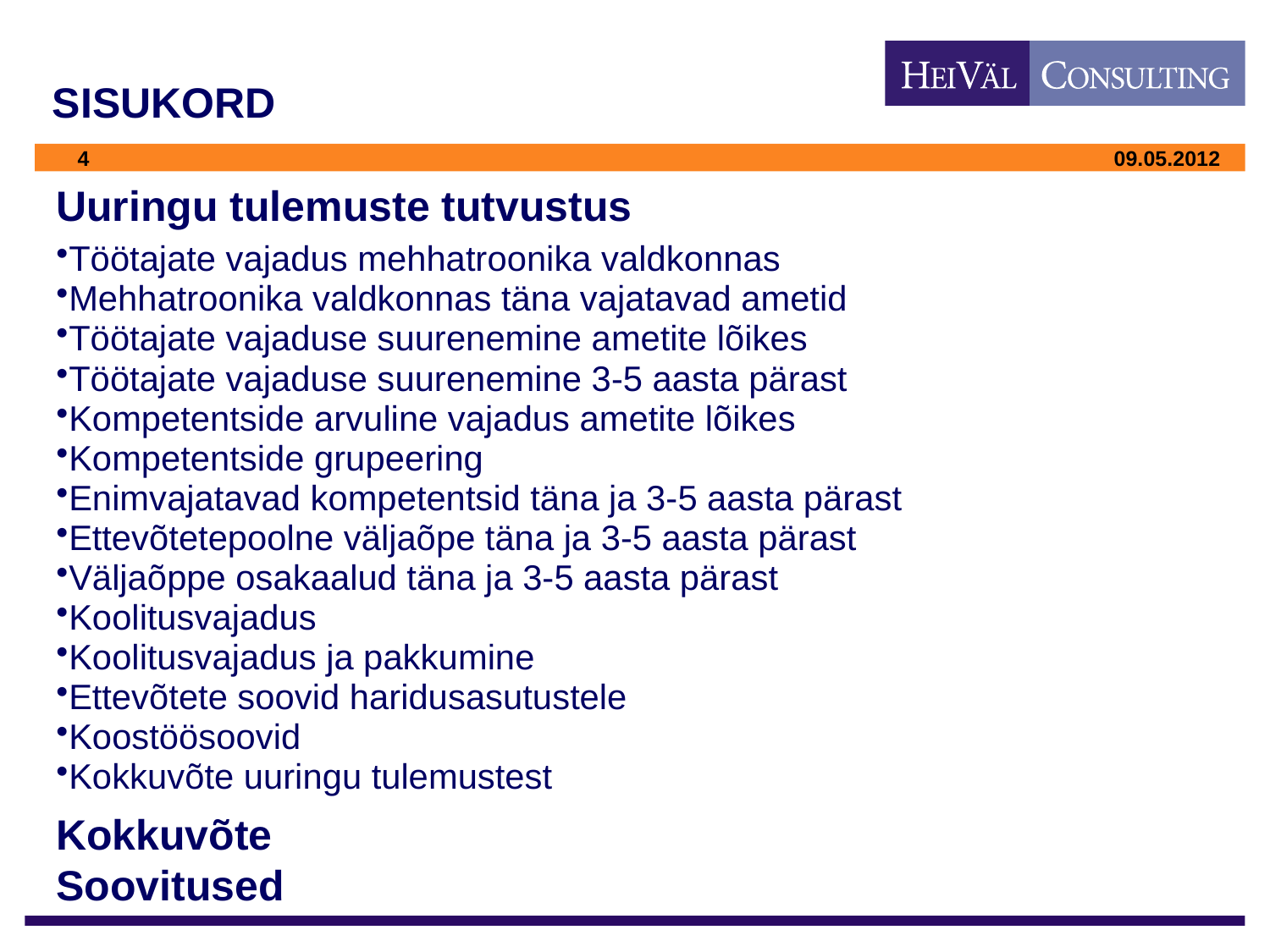

# SISUKORD
Uuringu tulemuste tutvustus
Töötajate vajadus mehhatroonika valdkonnas
Mehhatroonika valdkonnas täna vajatavad ametid
Töötajate vajaduse suurenemine ametite lõikes
Töötajate vajaduse suurenemine 3-5 aasta pärast
Kompetentside arvuline vajadus ametite lõikes
Kompetentside grupeering
Enimvajatavad kompetentsid täna ja 3-5 aasta pärast
Ettevõtetepoolne väljaõpe täna ja 3-5 aasta pärast
Väljaõppe osakaalud täna ja 3-5 aasta pärast
Koolitusvajadus
Koolitusvajadus ja pakkumine
Ettevõtete soovid haridusasutustele
Koostöösoovid
Kokkuvõte uuringu tulemustest
Kokkuvõte
Soovitused